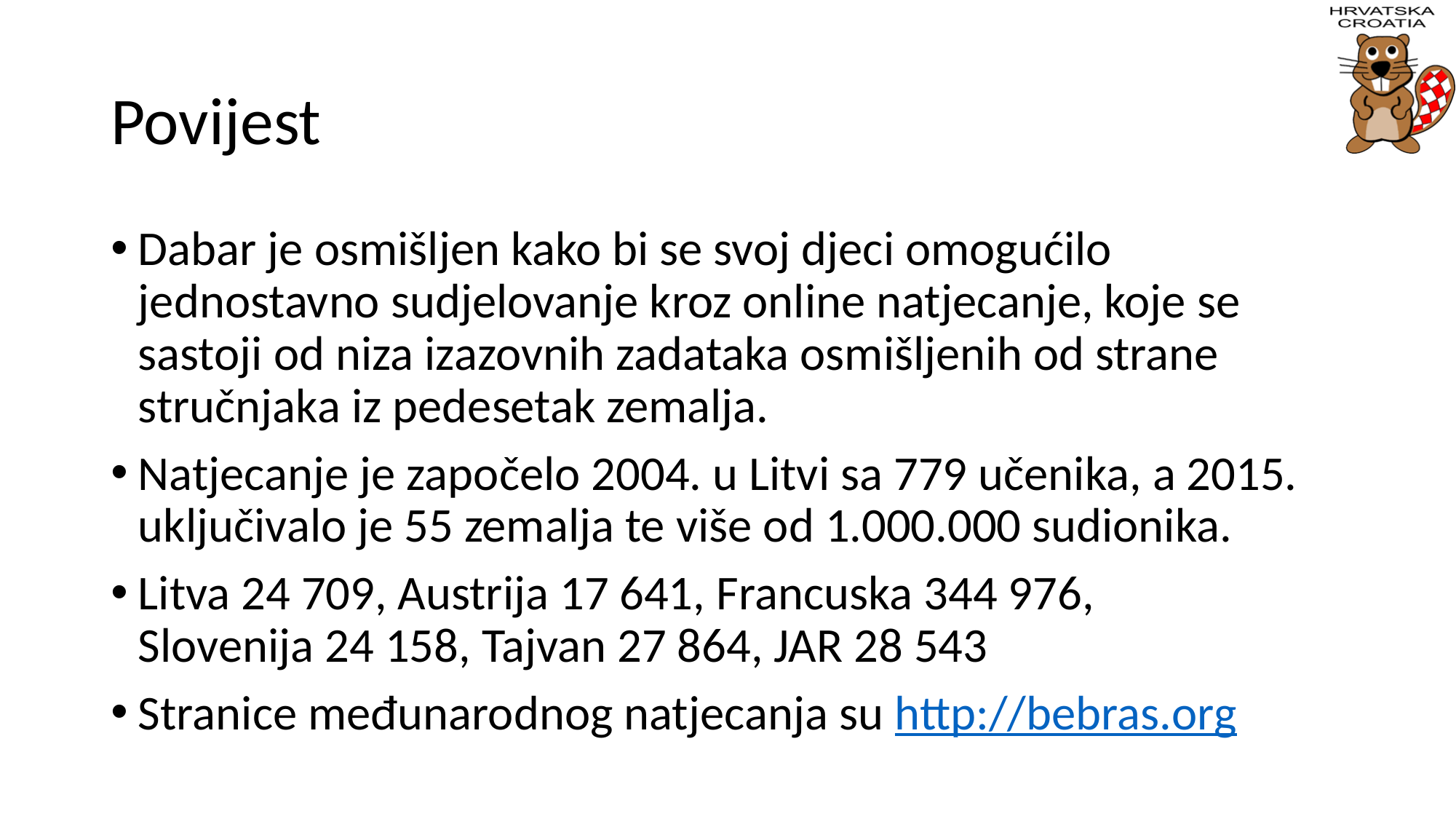

# Povijest
Dabar je osmišljen kako bi se svoj djeci omogućilo jednostavno sudjelovanje kroz online natjecanje, koje se sastoji od niza izazovnih zadataka osmišljenih od strane stručnjaka iz pedesetak zemalja.
Natjecanje je započelo 2004. u Litvi sa 779 učenika, a 2015. uključivalo je 55 zemalja te više od 1.000.000 sudionika.
Litva 24 709, Austrija 17 641, Francuska 344 976,
Slovenija 24 158, Tajvan 27 864, JAR 28 543
Stranice međunarodnog natjecanja su http://bebras.org